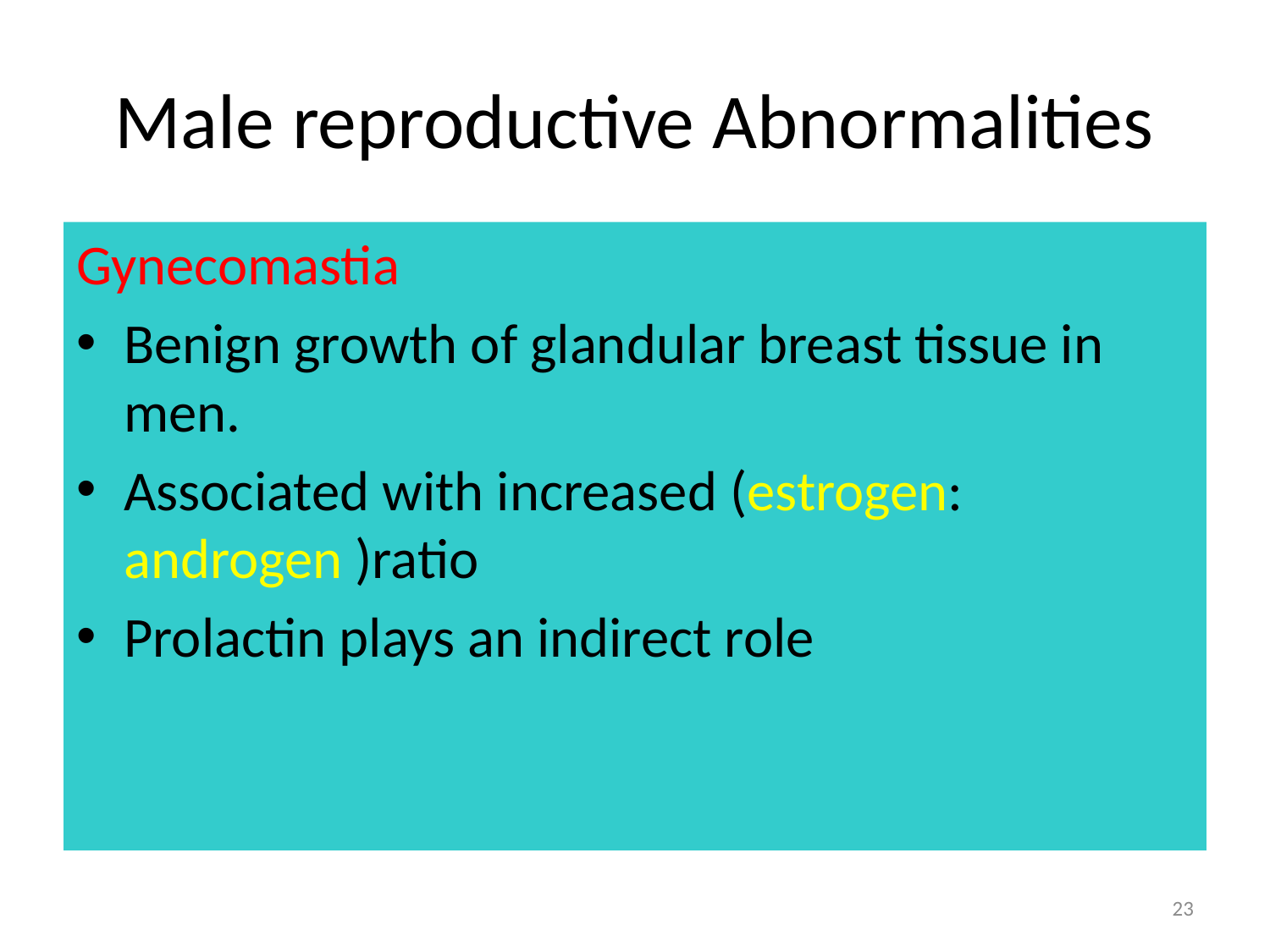

# Male reproductive Abnormalities
Gynecomastia
Benign growth of glandular breast tissue in men.
Associated with increased (estrogen: androgen )ratio
Prolactin plays an indirect role

23